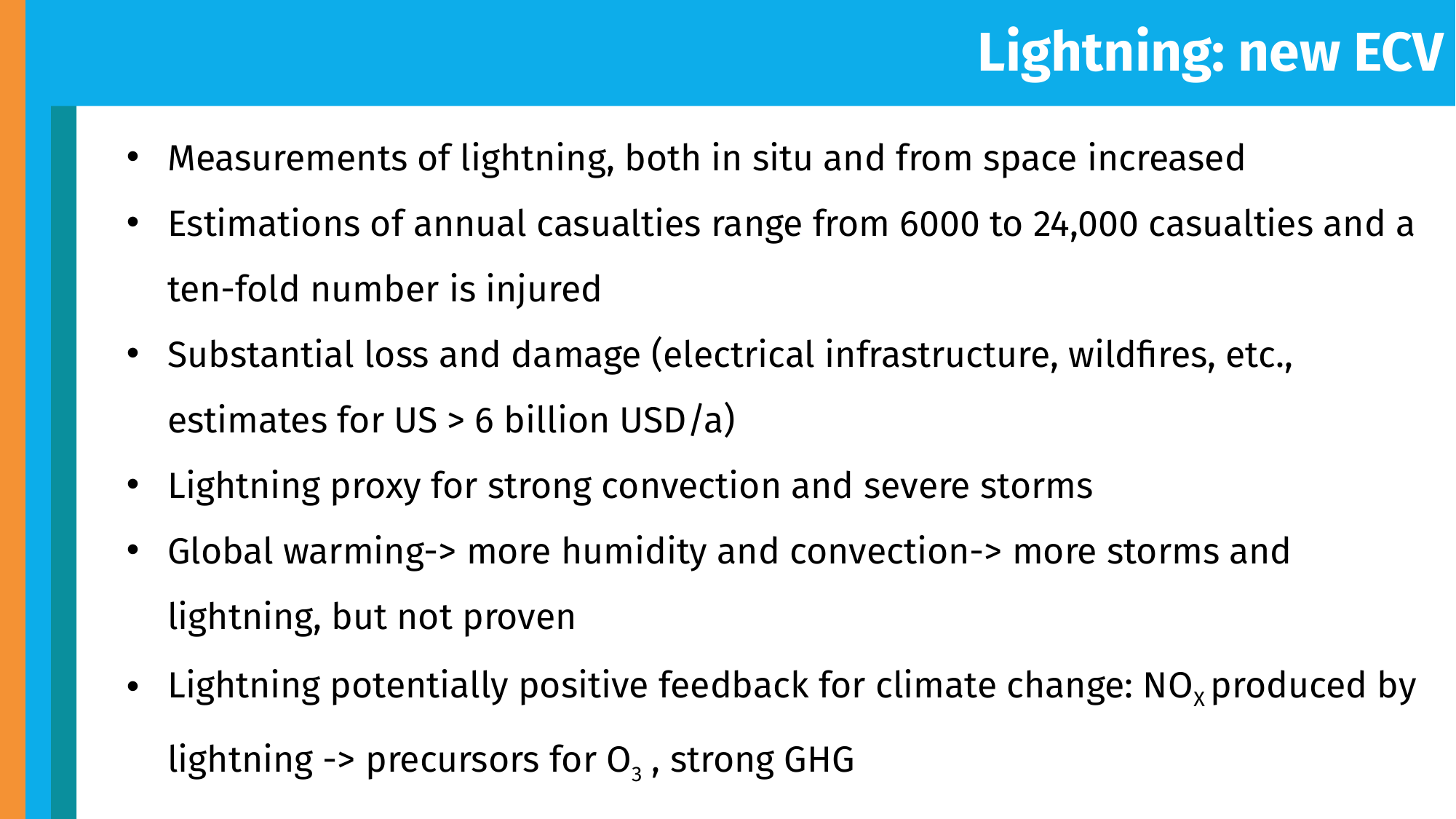

Lightning: new ECV
Measurements of lightning, both in situ and from space increased
Estimations of annual casualties range from 6000 to 24,000 casualties and a ten-fold number is injured
Substantial loss and damage (electrical infrastructure, wildfires, etc., estimates for US > 6 billion USD/a)
Lightning proxy for strong convection and severe storms
Global warming-> more humidity and convection-> more storms and lightning, but not proven
Lightning potentially positive feedback for climate change: NOX produced by lightning -> precursors for O3 , strong GHG